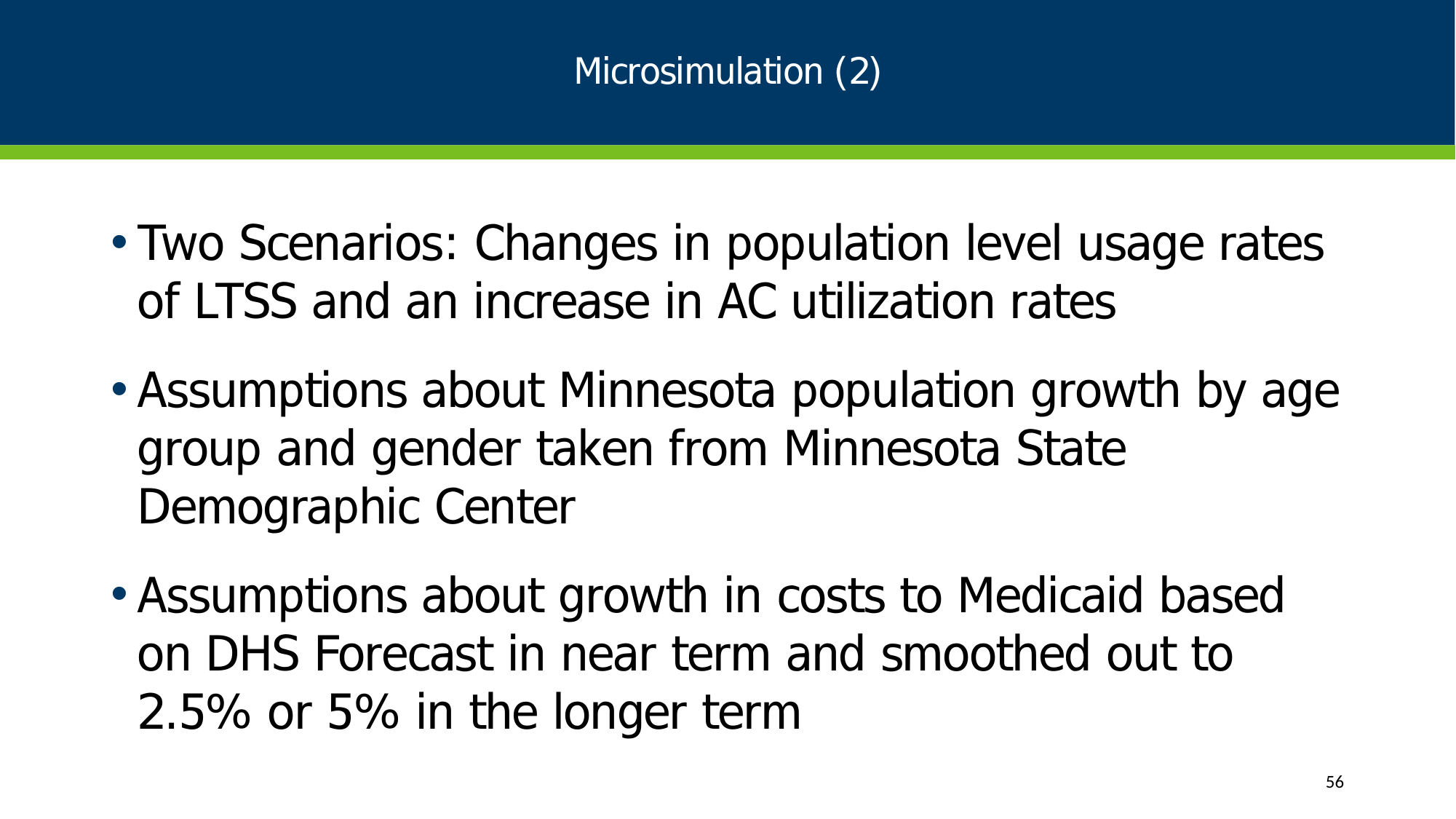

# Microsimulation (2)
Two Scenarios: Changes in population level usage rates of LTSS and an increase in AC utilization rates
Assumptions about Minnesota population growth by age group and gender taken from Minnesota State Demographic Center
Assumptions about growth in costs to Medicaid based on DHS Forecast in near term and smoothed out to 2.5% or 5% in the longer term

56